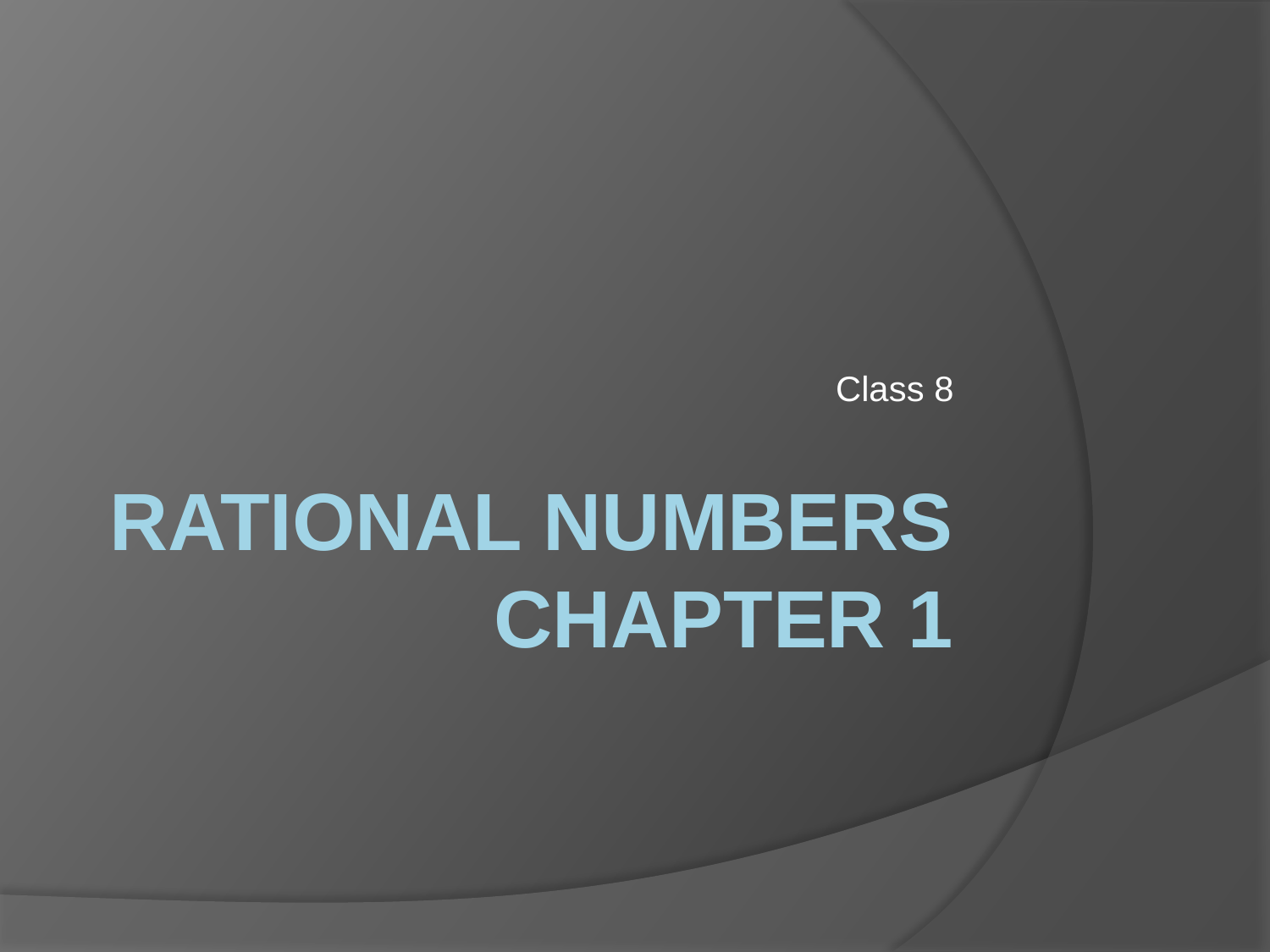

Class 8

# Rational Numbers CHAPTER 1